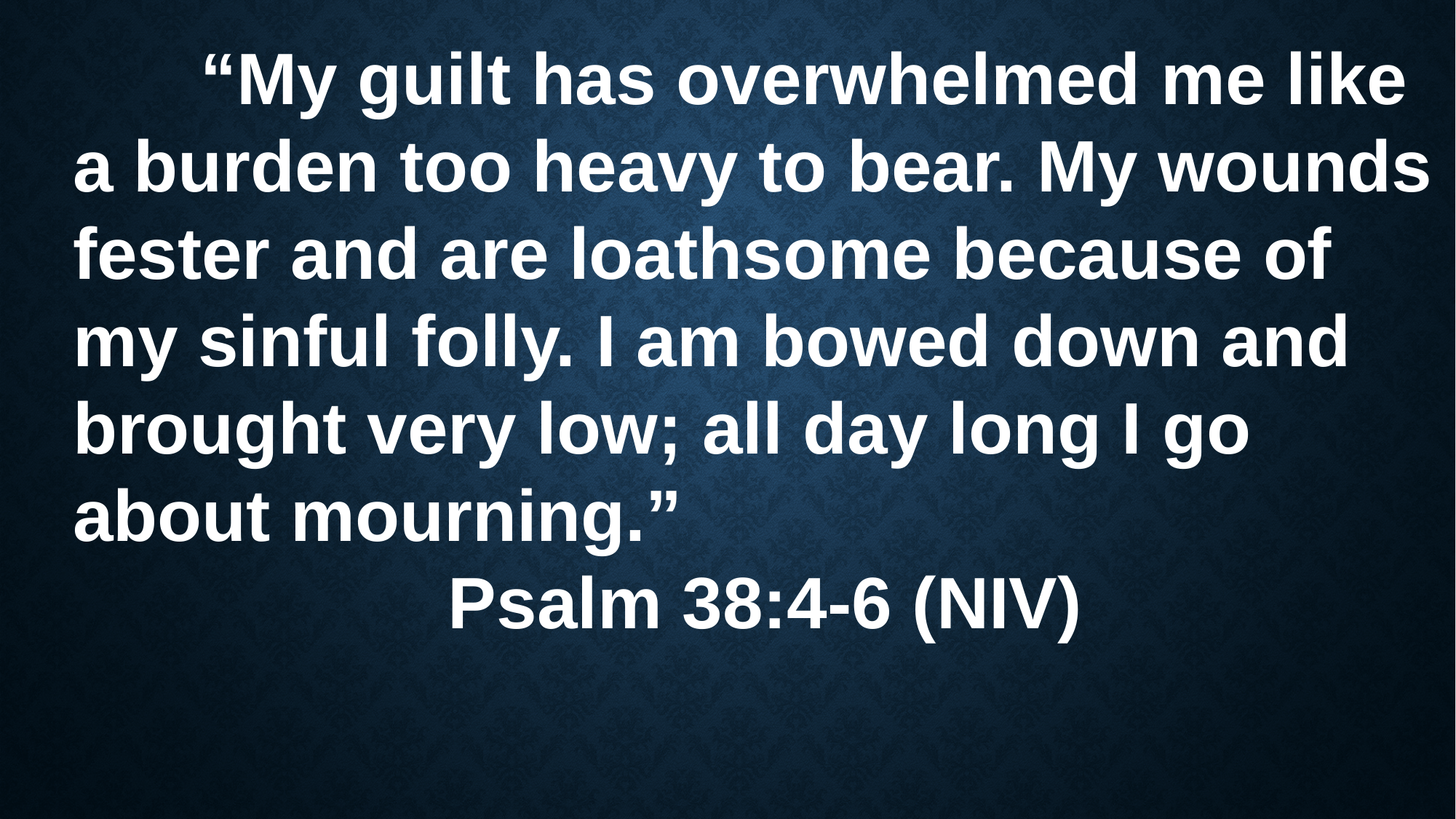

“My guilt has overwhelmed me like a burden too heavy to bear. My wounds fester and are loathsome because of my sinful folly. I am bowed down and brought very low; all day long I go about mourning.”
Psalm 38:4-6 (NIV)